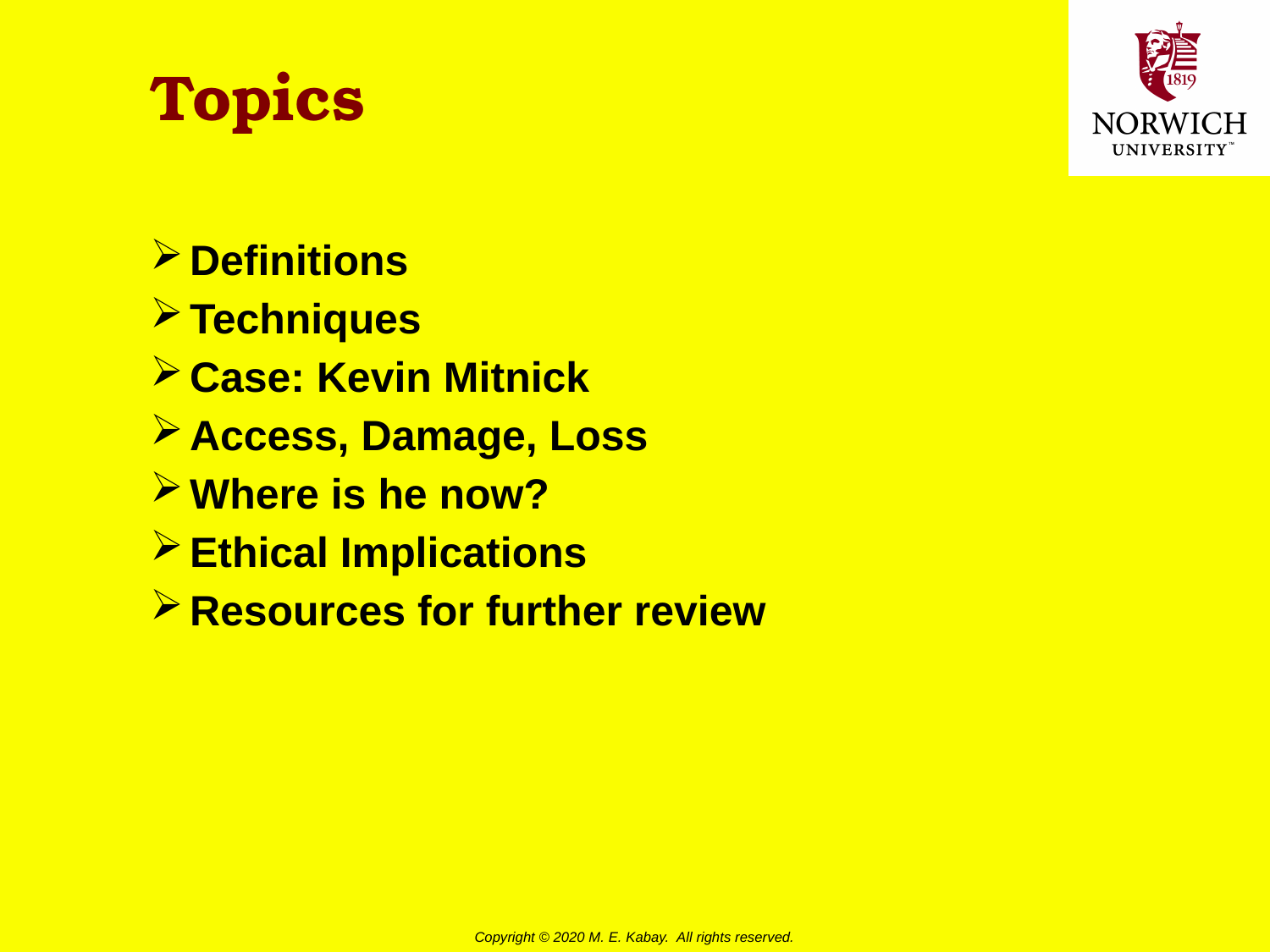

# Topics
Definitions
Techniques
Case: Kevin Mitnick
Access, Damage, Loss
Where is he now?
Ethical Implications
Resources for further review